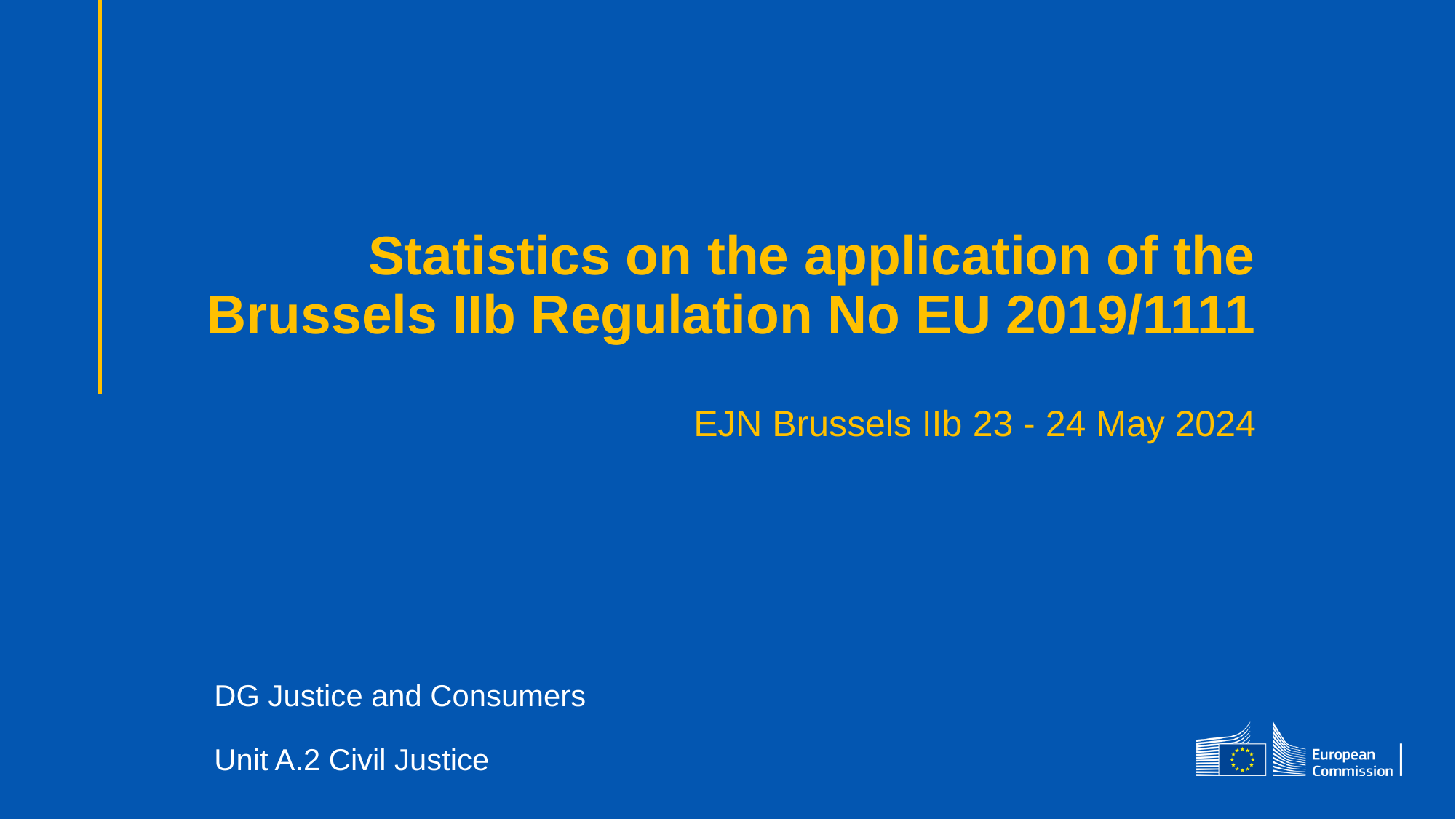

# Statistics on the application of the Brussels IIb Regulation No EU 2019/1111 EJN Brussels IIb 23 - 24 May 2024

DG Justice and Consumers
Unit A.2 Civil Justice